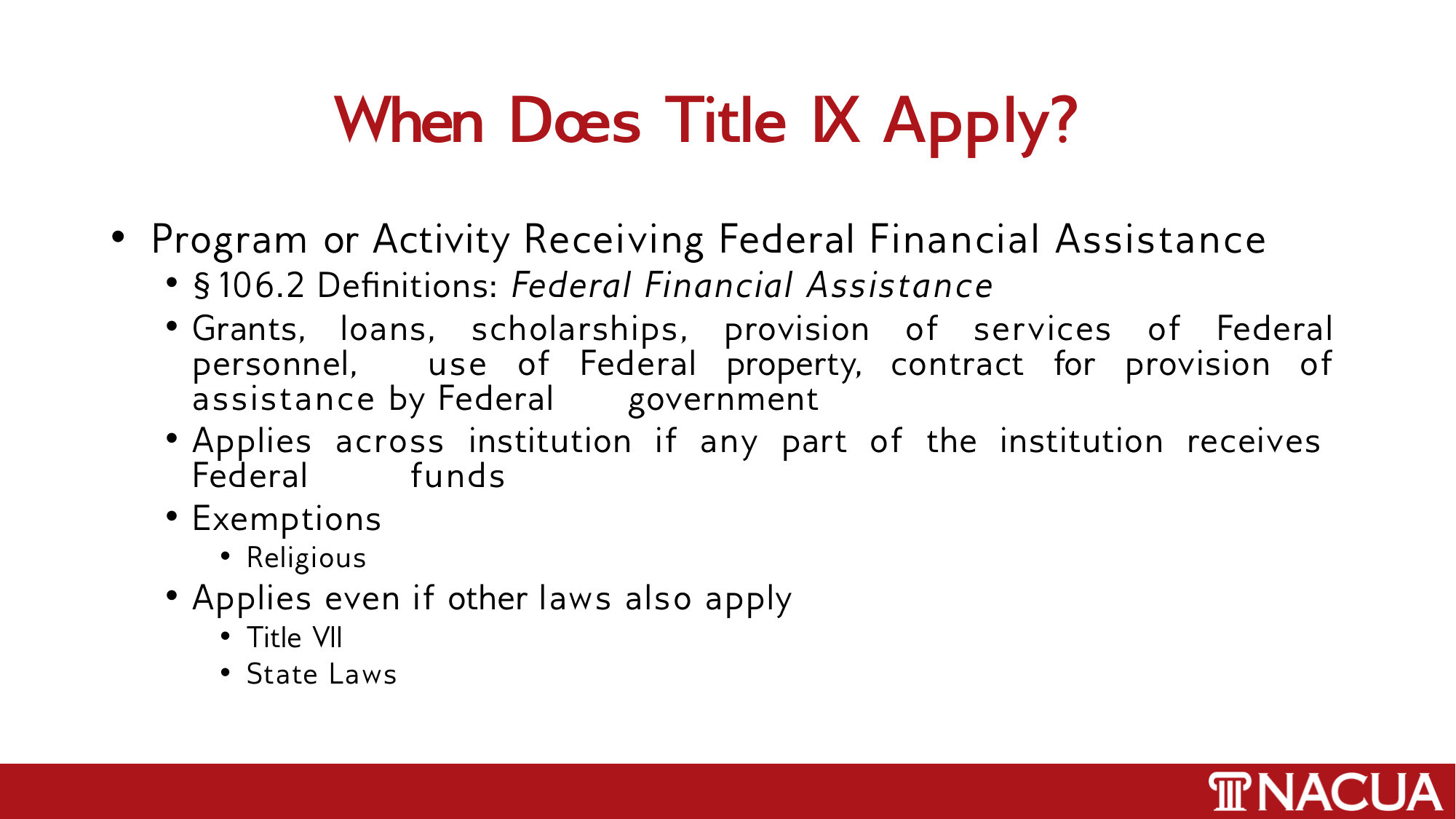

# When Does Title IX Apply?
Program or Activity Receiving Federal Financial Assistance
§ 106.2 Definitions: Federal Financial Assistance
Grants, loans, scholarships, provision of services of Federal personnel, 	use of Federal property, contract for provision of assistance by Federal 	government
Applies across institution if any part of the institution receives Federal 	funds
Exemptions
Religious
Applies even if other laws also apply
Title VII
State Laws